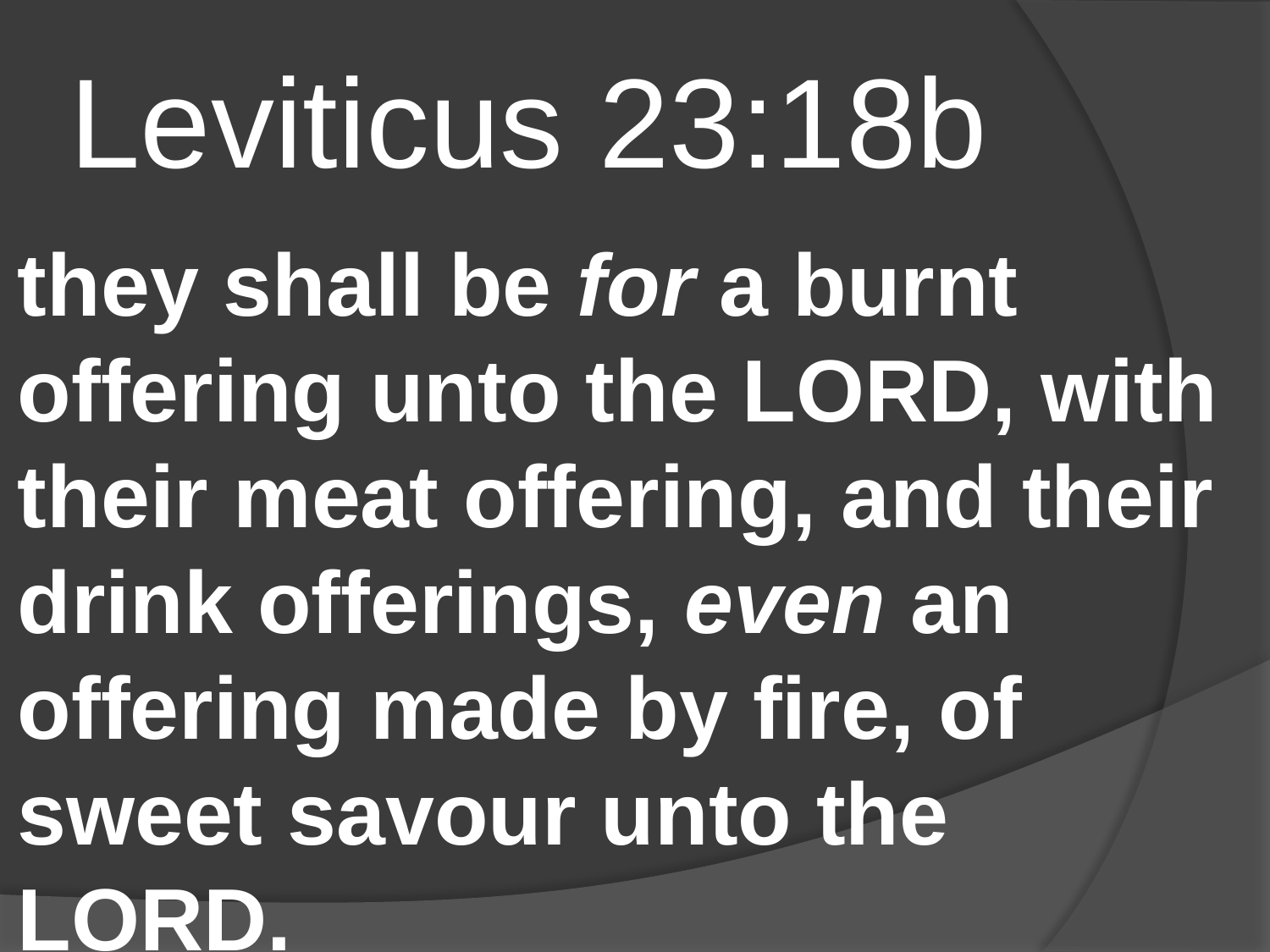

# Leviticus 23:18b
they shall be for a burnt offering unto the LORD, with their meat offering, and their drink offerings, even an offering made by fire, of sweet savour unto the LORD.